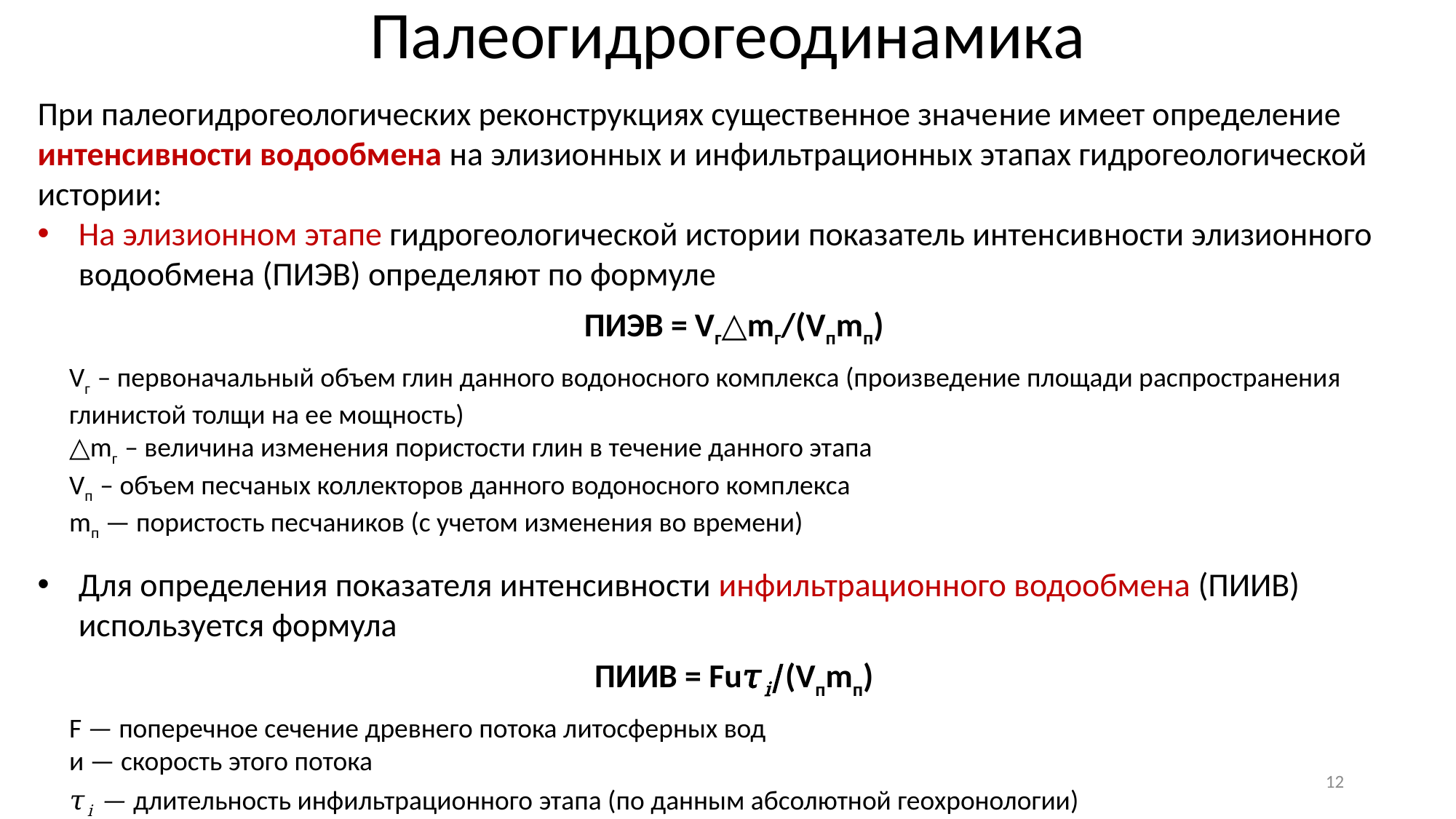

Палеогидрогеодинамика
При палеогидрогеологических реконструкциях существенное значе­ние имеет определение интенсивности водообмена на элизионных и ин­фильтрационных этапах гидрогеологической истории:
На элизионном этапе гидрогеологической истории показатель интен­сивности элизионного водообмена (ПИЭВ) определяют по формуле

ПИЭВ = Vг△mг/(Vпmп)

Vг  – первоначальный объем глин данного водоносного комплекса (произведение площади распространения глинистой толщи на ее мощ­ность)
△mг  – величина изменения пористости глин в течение данного этапа
Vп  – объем песчаных коллекторов данного водоносного комп­лекса
mп — пористость песчаников (с учетом изменения во времени)

Для определения показателя интенсивности инфильтрационного водообмена (ПИИВ) используется формула

ПИИВ = Fu𝜏i/(Vпmп)

F — поперечное сечение древнего потока литосферных вод
и — скорость этого потока
𝜏i  — длительность инфильтрационного этапа (по данным абсолютной геохронологии)
12